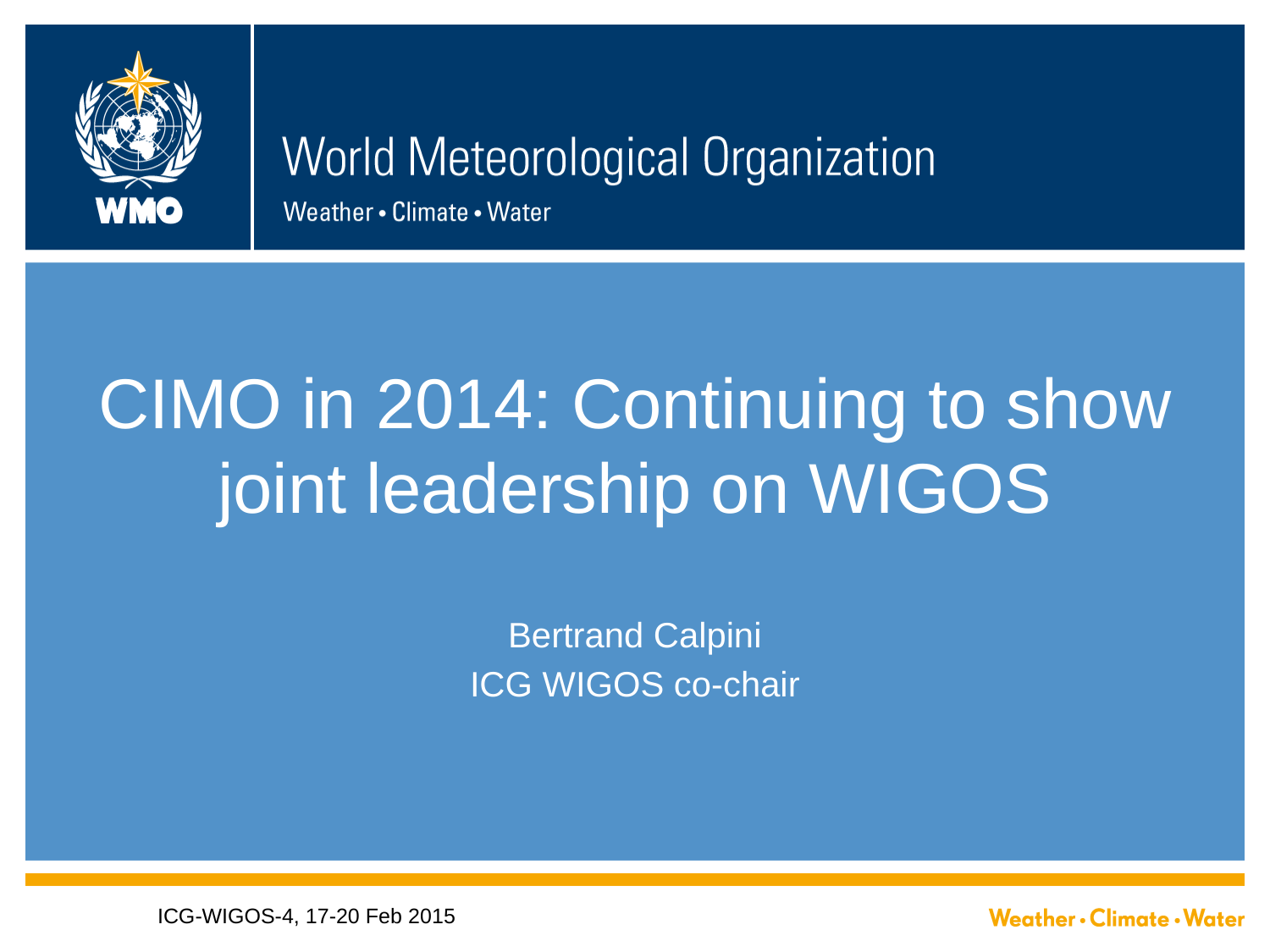

# CIMO in 2014: Continuing to show joint leadership on WIGOS
Bertrand Calpini
ICG WIGOS co-chair
ICG-WIGOS-4, 17-20 Feb 2015